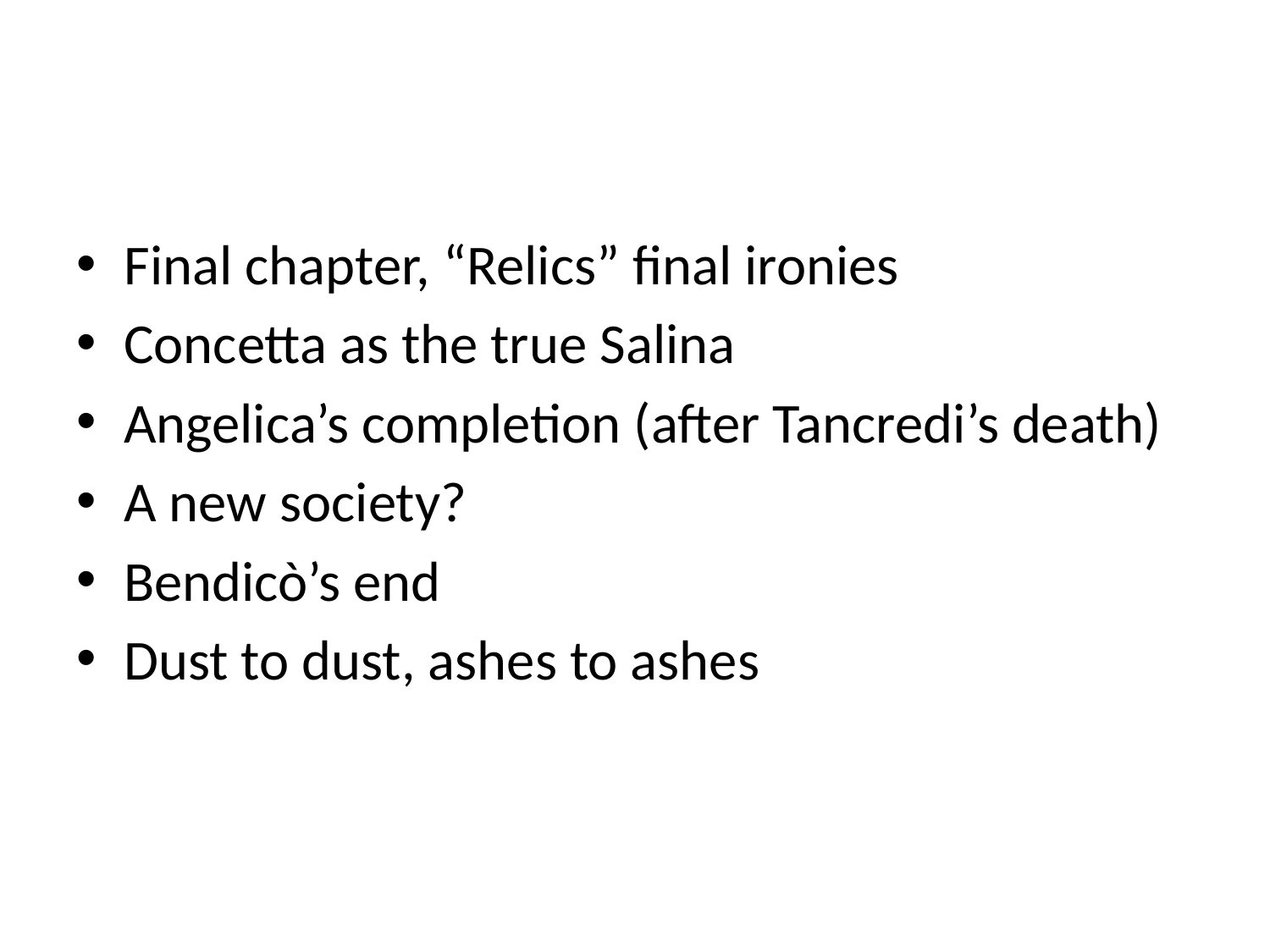

#
Final chapter, “Relics” final ironies
Concetta as the true Salina
Angelica’s completion (after Tancredi’s death)
A new society?
Bendicò’s end
Dust to dust, ashes to ashes